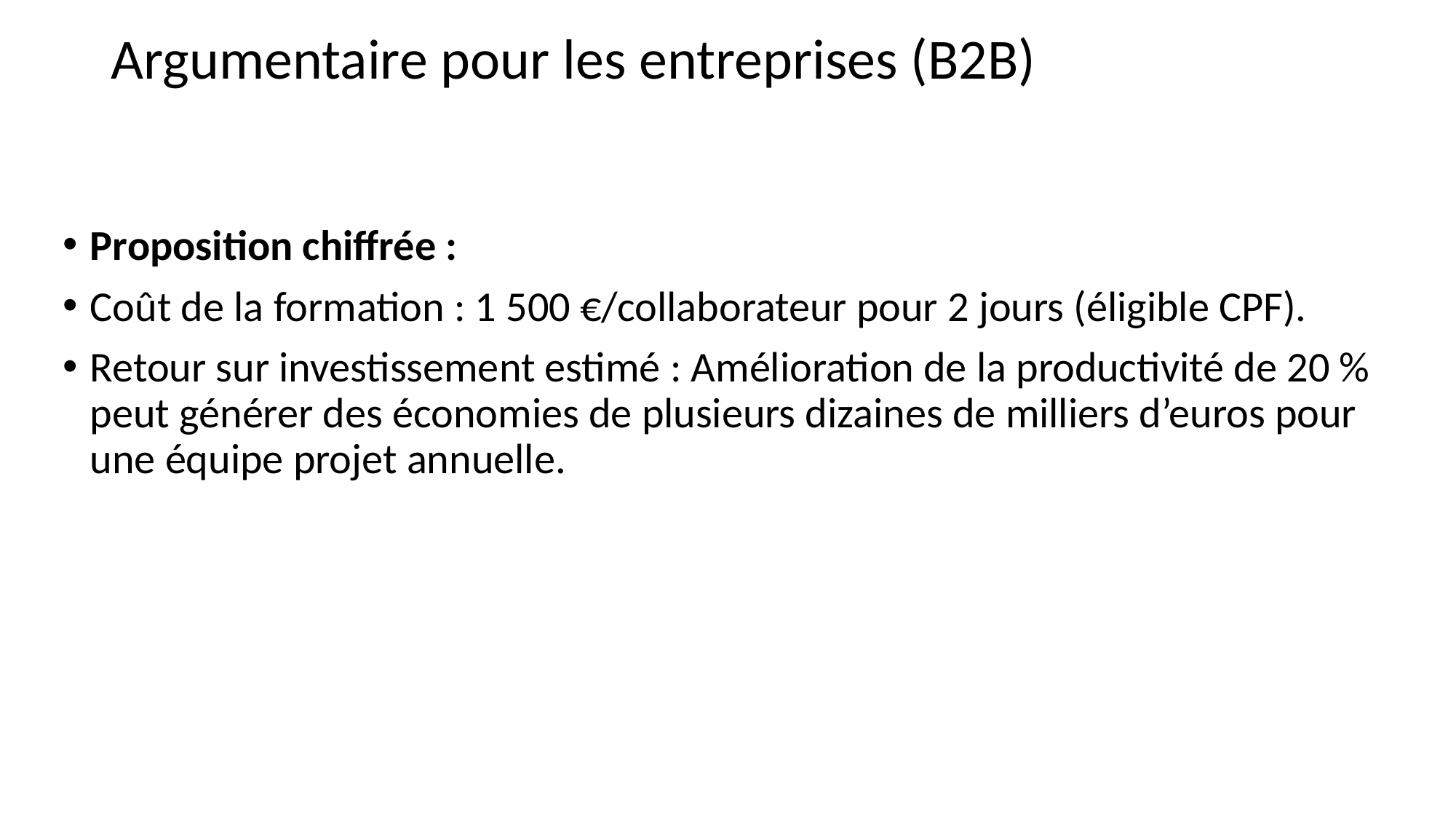

# Argumentaire pour les entreprises (B2B)
Proposition chiffrée :
Coût de la formation : 1 500 €/collaborateur pour 2 jours (éligible CPF).
Retour sur investissement estimé : Amélioration de la productivité de 20 % peut générer des économies de plusieurs dizaines de milliers d’euros pour une équipe projet annuelle.